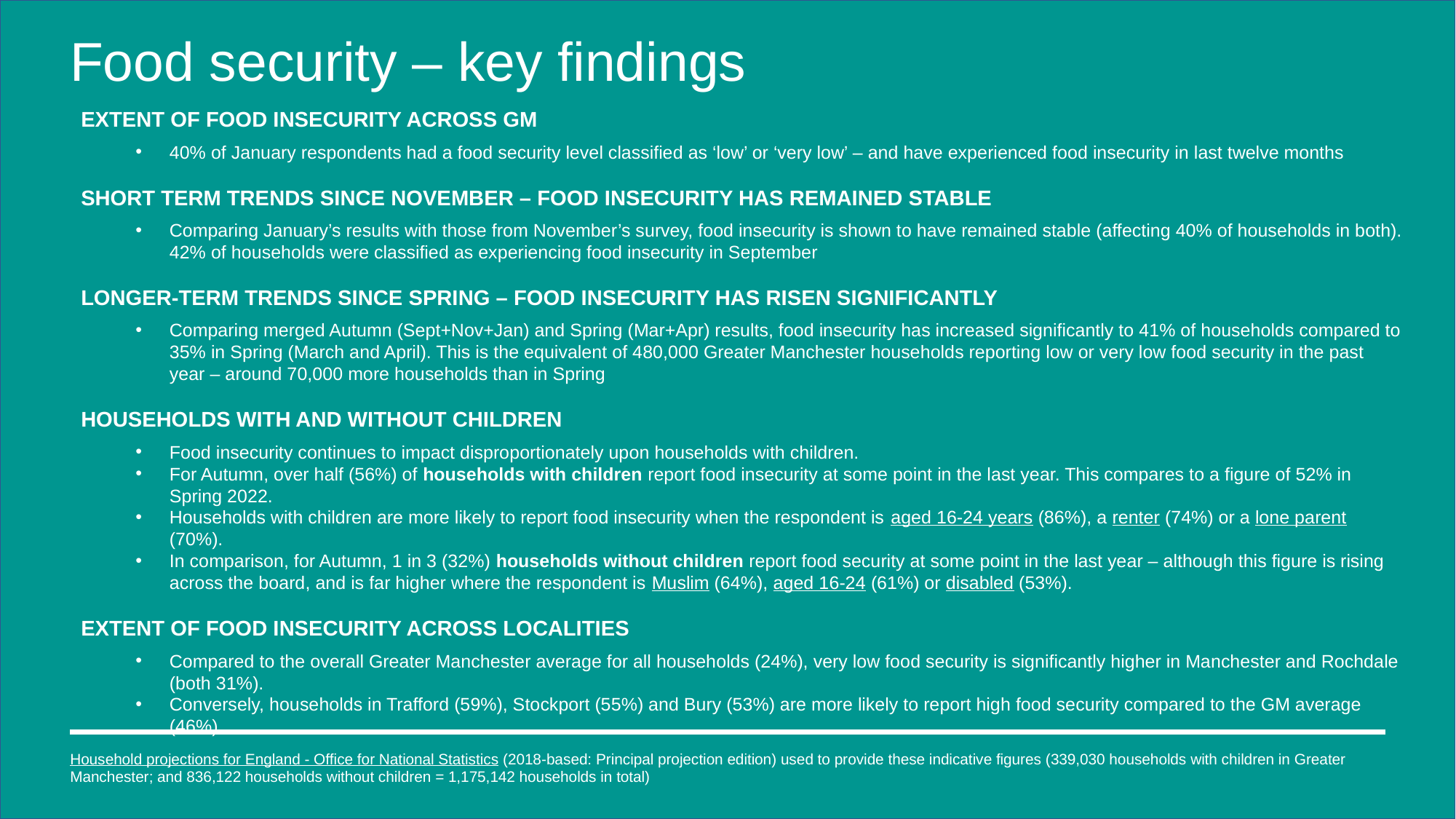

# Food security – key findings
EXTENT OF FOOD INSECURITY ACROSS GM
40% of January respondents had a food security level classified as ‘low’ or ‘very low’ – and have experienced food insecurity in last twelve months

SHORT TERM TRENDS SINCE NOVEMBER – FOOD INSECURITY HAS REMAINED STABLE
Comparing January’s results with those from November’s survey, food insecurity is shown to have remained stable (affecting 40% of households in both). 42% of households were classified as experiencing food insecurity in September

LONGER-TERM TRENDS SINCE SPRING – FOOD INSECURITY HAS RISEN SIGNIFICANTLY
Comparing merged Autumn (Sept+Nov+Jan) and Spring (Mar+Apr) results, food insecurity has increased significantly to 41% of households compared to 35% in Spring (March and April). This is the equivalent of 480,000 Greater Manchester households reporting low or very low food security in the past year – around 70,000 more households than in Spring

HOUSEHOLDS WITH AND WITHOUT CHILDREN
Food insecurity continues to impact disproportionately upon households with children.
For Autumn, over half (56%) of households with children report food insecurity at some point in the last year. This compares to a figure of 52% in Spring 2022.
Households with children are more likely to report food insecurity when the respondent is aged 16-24 years (86%), a renter (74%) or a lone parent (70%).
In comparison, for Autumn, 1 in 3 (32%) households without children report food security at some point in the last year – although this figure is rising across the board, and is far higher where the respondent is Muslim (64%), aged 16-24 (61%) or disabled (53%).

EXTENT OF FOOD INSECURITY ACROSS LOCALITIES
Compared to the overall Greater Manchester average for all households (24%), very low food security is significantly higher in Manchester and Rochdale (both 31%).
Conversely, households in Trafford (59%), Stockport (55%) and Bury (53%) are more likely to report high food security compared to the GM average (46%).
Household projections for England - Office for National Statistics (2018-based: Principal projection edition) used to provide these indicative figures (339,030 households with children in Greater Manchester; and 836,122 households without children = 1,175,142 households in total)